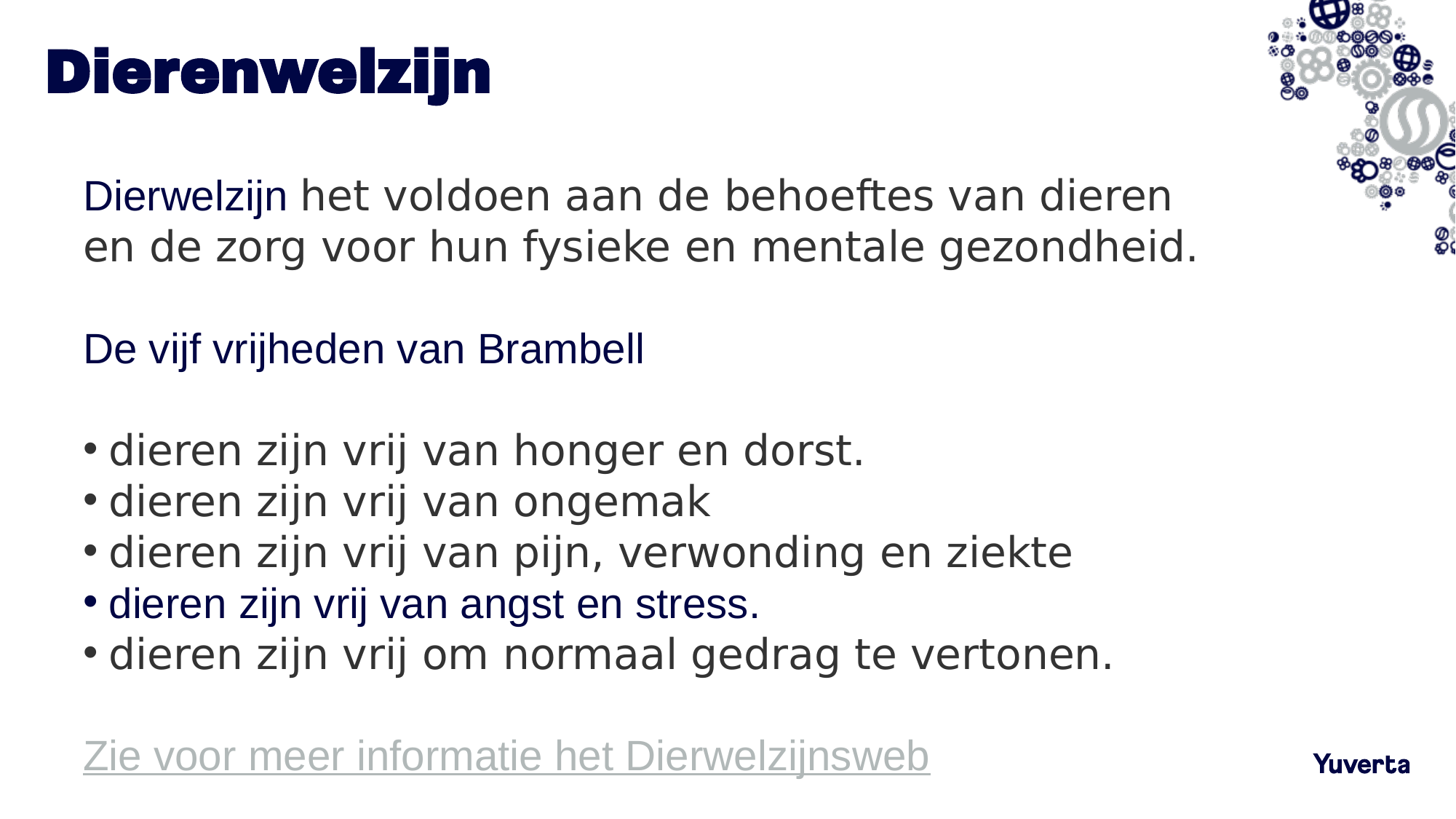

# Dierenwelzijn

Dierwelzijn het voldoen aan de behoeftes van dieren en de zorg voor hun fysieke en mentale gezondheid.

De vijf vrijheden van Brambell

dieren zijn vrij van honger en dorst.
dieren zijn vrij van ongemak
dieren zijn vrij van pijn, verwonding en ziekte
dieren zijn vrij van angst en stress.
dieren zijn vrij om normaal gedrag te vertonen.

Zie voor meer informatie het Dierwelzijnsweb